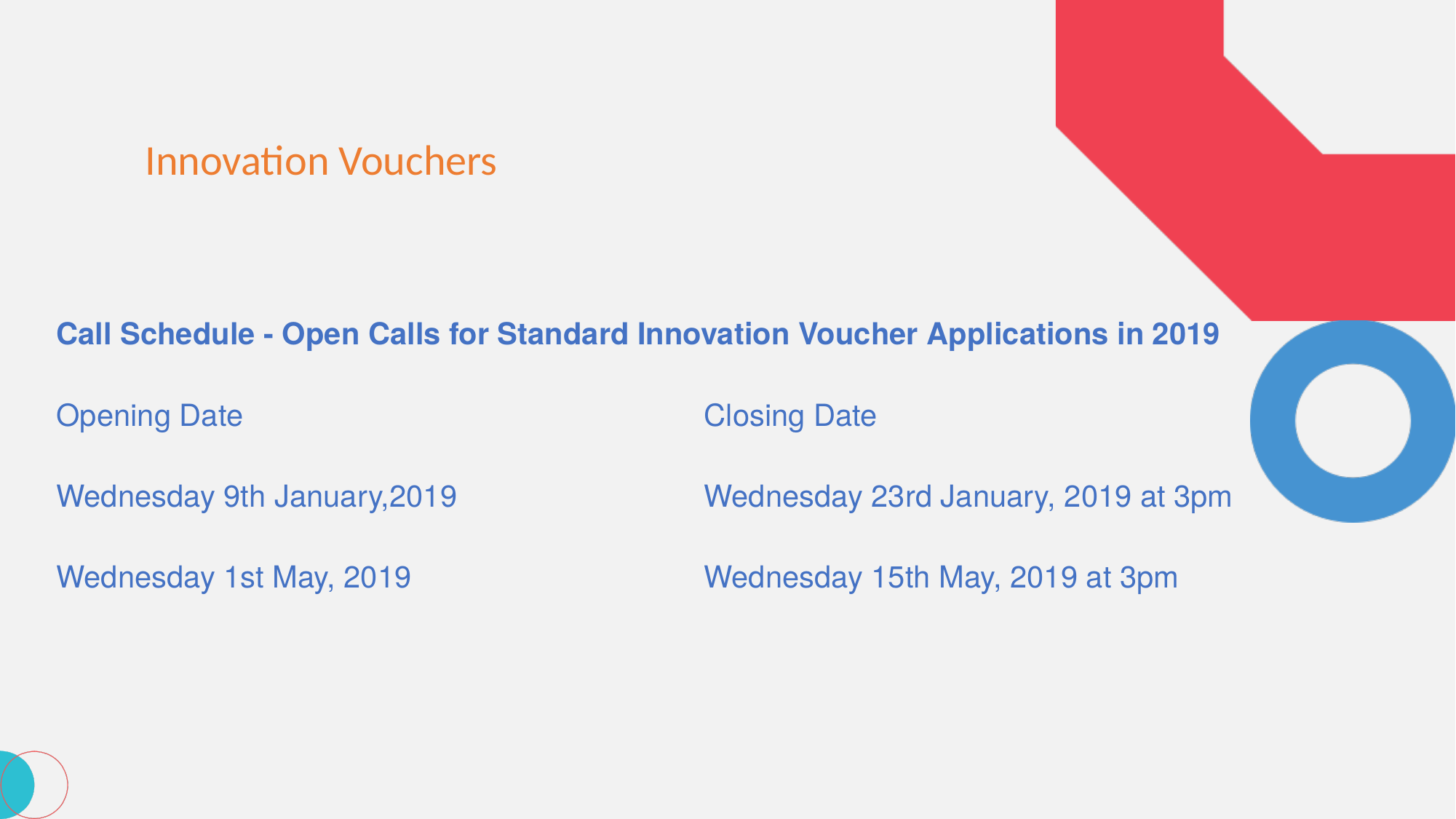

Innovation Vouchers
| Call Schedule - Open Calls for Standard Innovation Voucher Applications in 2019 |  |
| --- | --- |
| Opening Date | Closing Date |
| Wednesday 9th January,2019 | Wednesday 23rd January, 2019 at 3pm |
| Wednesday 1st May, 2019 | Wednesday 15th May, 2019 at 3pm |